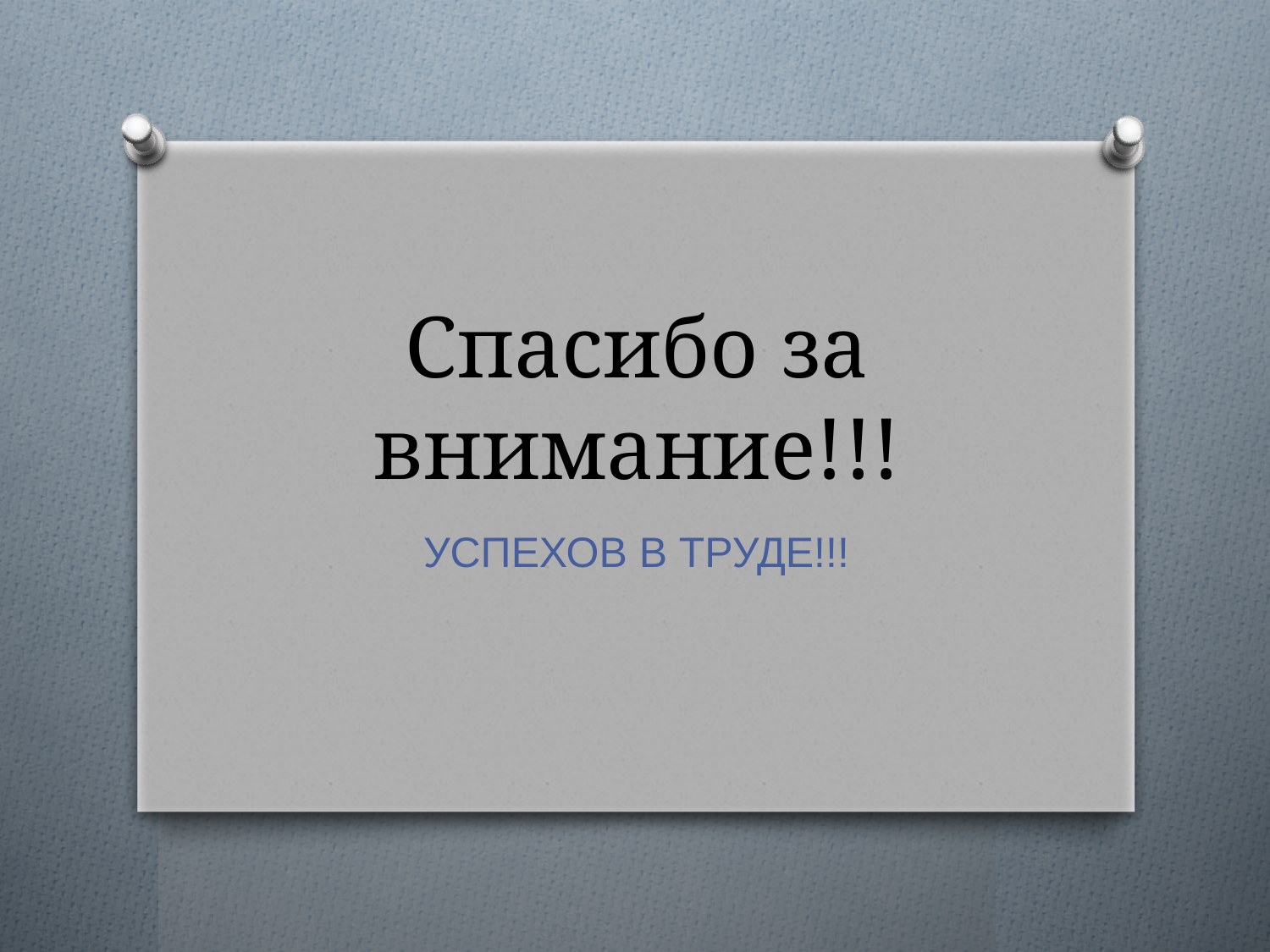

# Спасибо за внимание!!!
УСПЕХОВ В ТРУДЕ!!!